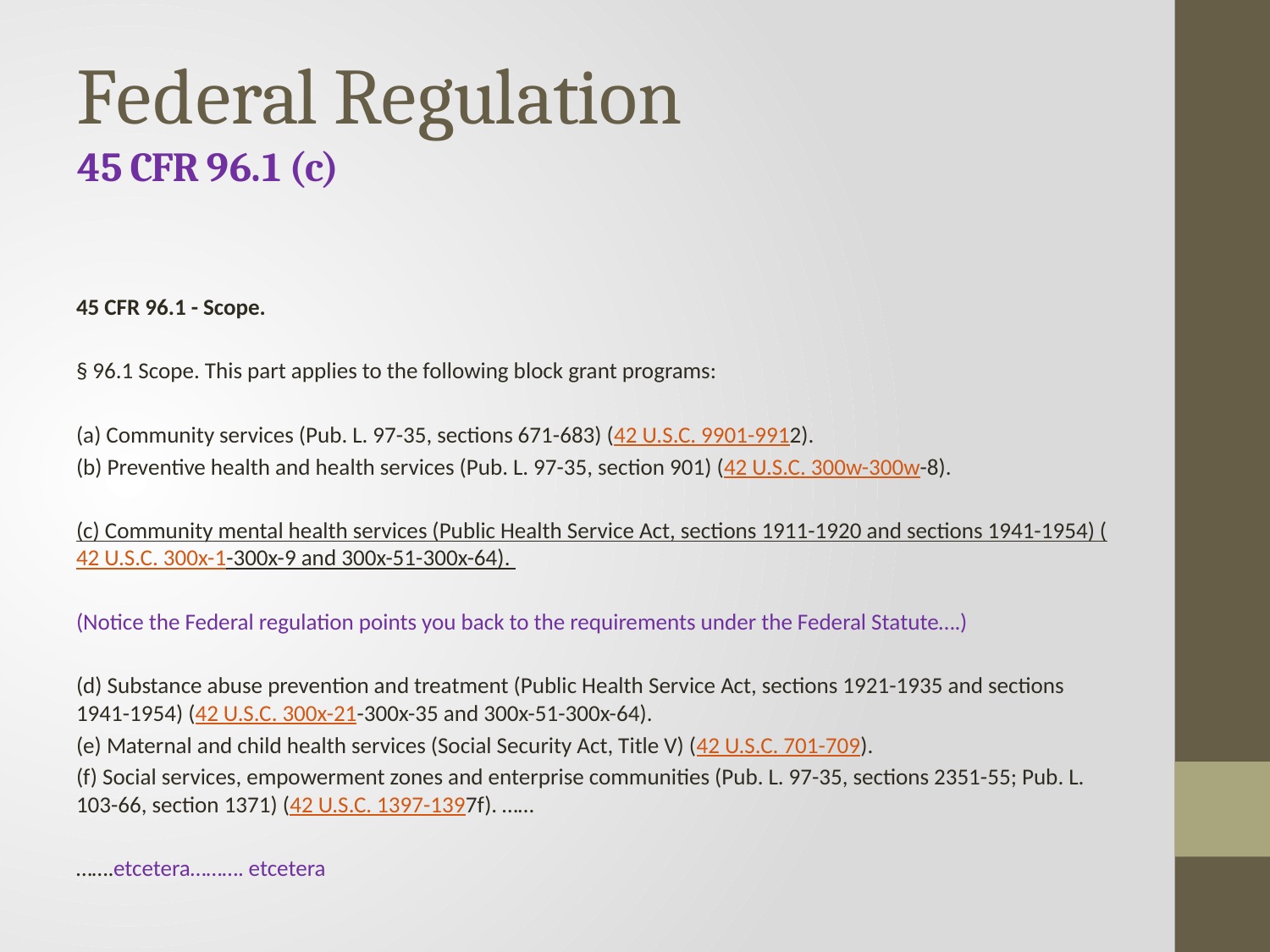

# Federal Regulation 45 CFR 96.1 (c)

45 CFR 96.1 - Scope.

§ 96.1 Scope. This part applies to the following block grant programs:

(a) Community services (Pub. L. 97-35, sections 671-683) (42 U.S.C. 9901-9912).
(b) Preventive health and health services (Pub. L. 97-35, section 901) (42 U.S.C. 300w-300w-8).

(c) Community mental health services (Public Health Service Act, sections 1911-1920 and sections 1941-1954) (42 U.S.C. 300x-1-300x-9 and 300x-51-300x-64).

(Notice the Federal regulation points you back to the requirements under the Federal Statute….)

(d) Substance abuse prevention and treatment (Public Health Service Act, sections 1921-1935 and sections 1941-1954) (42 U.S.C. 300x-21-300x-35 and 300x-51-300x-64).
(e) Maternal and child health services (Social Security Act, Title V) (42 U.S.C. 701-709).
(f) Social services, empowerment zones and enterprise communities (Pub. L. 97-35, sections 2351-55; Pub. L. 103-66, section 1371) (42 U.S.C. 1397-1397f). ……

…….etcetera………. etcetera